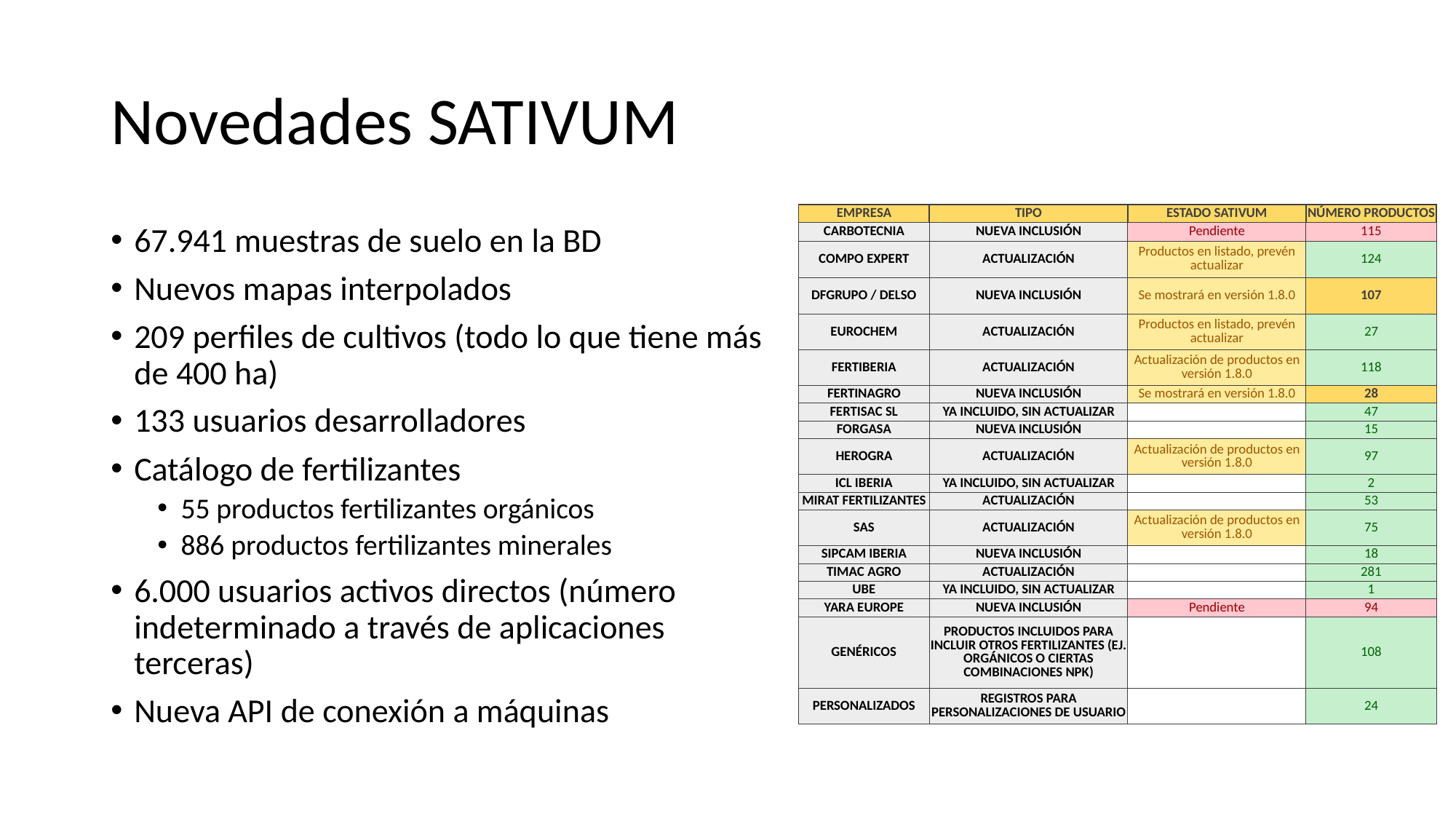

# Novedades SATIVUM
| EMPRESA | TIPO | ESTADO SATIVUM | NÚMERO PRODUCTOS |
| --- | --- | --- | --- |
| CARBOTECNIA | NUEVA INCLUSIÓN | Pendiente | 115 |
| COMPO EXPERT | ACTUALIZACIÓN | Productos en listado, prevén actualizar | 124 |
| DFGRUPO / DELSO | NUEVA INCLUSIÓN | Se mostrará en versión 1.8.0 | 107 |
| EUROCHEM | ACTUALIZACIÓN | Productos en listado, prevén actualizar | 27 |
| FERTIBERIA | ACTUALIZACIÓN | Actualización de productos en versión 1.8.0 | 118 |
| FERTINAGRO | NUEVA INCLUSIÓN | Se mostrará en versión 1.8.0 | 28 |
| FERTISAC SL | YA INCLUIDO, SIN ACTUALIZAR |  | 47 |
| FORGASA | NUEVA INCLUSIÓN |  | 15 |
| HEROGRA | ACTUALIZACIÓN | Actualización de productos en versión 1.8.0 | 97 |
| ICL IBERIA | YA INCLUIDO, SIN ACTUALIZAR |  | 2 |
| MIRAT FERTILIZANTES | ACTUALIZACIÓN |  | 53 |
| SAS | ACTUALIZACIÓN | Actualización de productos en versión 1.8.0 | 75 |
| SIPCAM IBERIA | NUEVA INCLUSIÓN |  | 18 |
| TIMAC AGRO | ACTUALIZACIÓN |  | 281 |
| UBE | YA INCLUIDO, SIN ACTUALIZAR |  | 1 |
| YARA EUROPE | NUEVA INCLUSIÓN | Pendiente | 94 |
| GENÉRICOS | PRODUCTOS INCLUIDOS PARA INCLUIR OTROS FERTILIZANTES (EJ. ORGÁNICOS O CIERTAS COMBINACIONES NPK) |  | 108 |
| PERSONALIZADOS | REGISTROS PARA PERSONALIZACIONES DE USUARIO |  | 24 |
67.941 muestras de suelo en la BD
Nuevos mapas interpolados
209 perfiles de cultivos (todo lo que tiene más de 400 ha)
133 usuarios desarrolladores
Catálogo de fertilizantes
55 productos fertilizantes orgánicos
886 productos fertilizantes minerales
6.000 usuarios activos directos (número indeterminado a través de aplicaciones terceras)
Nueva API de conexión a máquinas